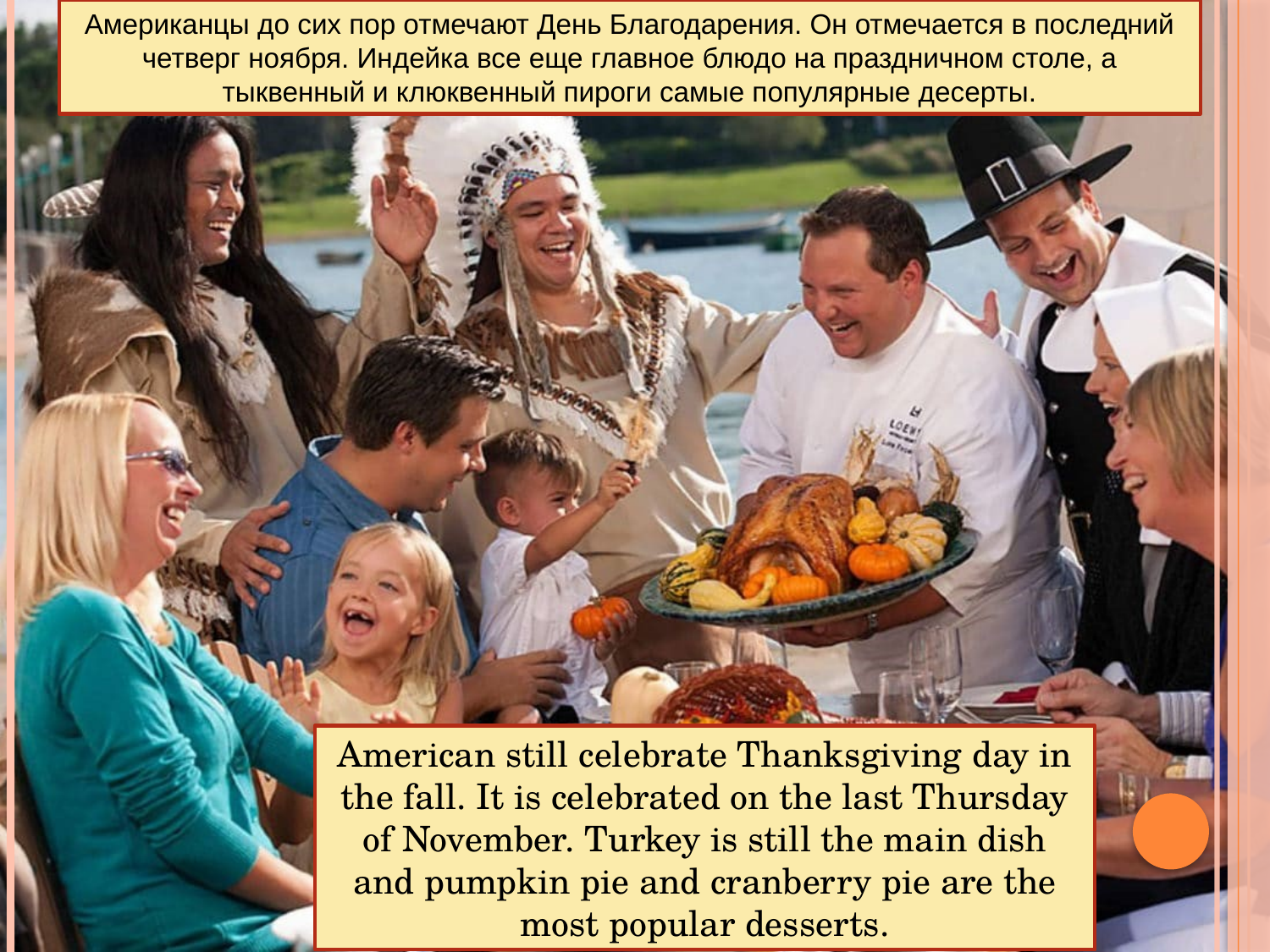

Американцы до сих пор отмечают День Благодарения. Он отмечается в последний четверг ноября. Индейка все еще главное блюдо на праздничном столе, а тыквенный и клюквенный пироги самые популярные десерты.
American still celebrate Thanksgiving day in the fall. It is celebrated on the last Thursday of November. Turkey is still the main dish and pumpkin pie and cranberry pie are the most popular desserts.